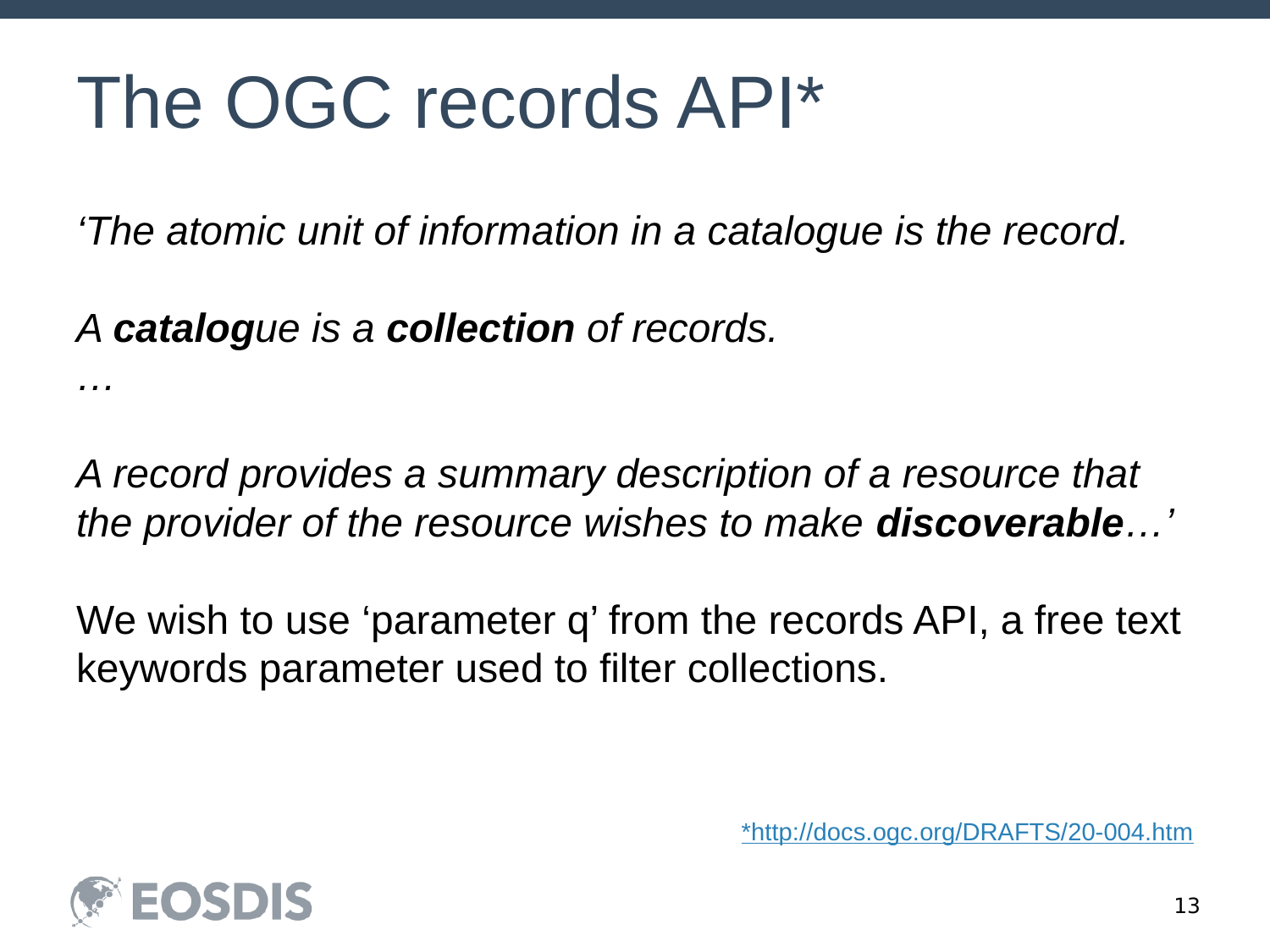

# The OGC records API*
‘The atomic unit of information in a catalogue is the record.

A catalogue is a collection of records.
…

A record provides a summary description of a resource that the provider of the resource wishes to make discoverable…’

We wish to use ‘parameter q’ from the records API, a free text keywords parameter used to filter collections.

*http://docs.ogc.org/DRAFTS/20-004.htm